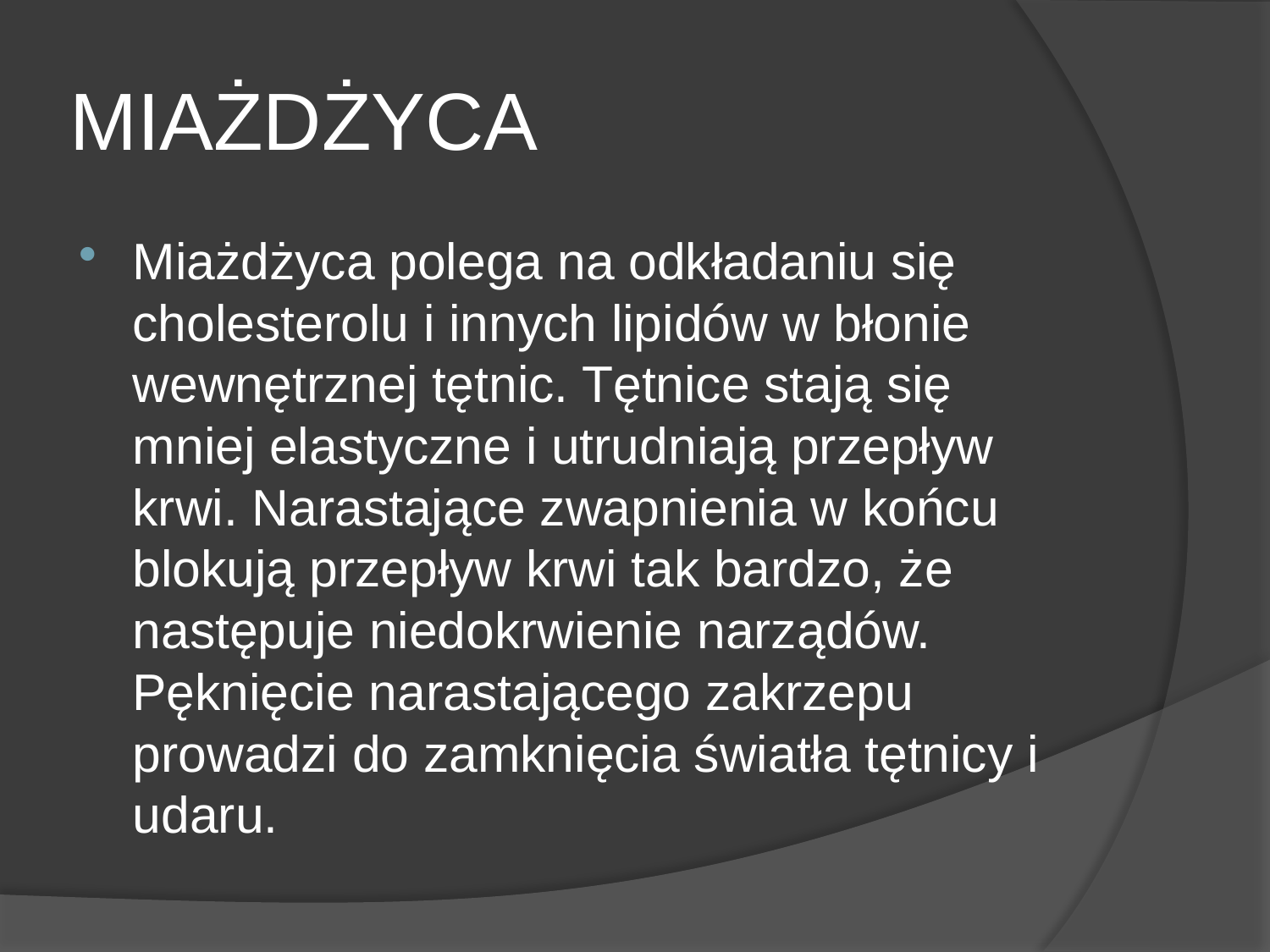

# MIAŻDŻYCA
Miażdżyca polega na odkładaniu się cholesterolu i innych lipidów w błonie wewnętrznej tętnic. Tętnice stają się mniej elastyczne i utrudniają przepływ krwi. Narastające zwapnienia w końcu blokują przepływ krwi tak bardzo, że następuje niedokrwienie narządów. Pęknięcie narastającego zakrzepu prowadzi do zamknięcia światła tętnicy i udaru.